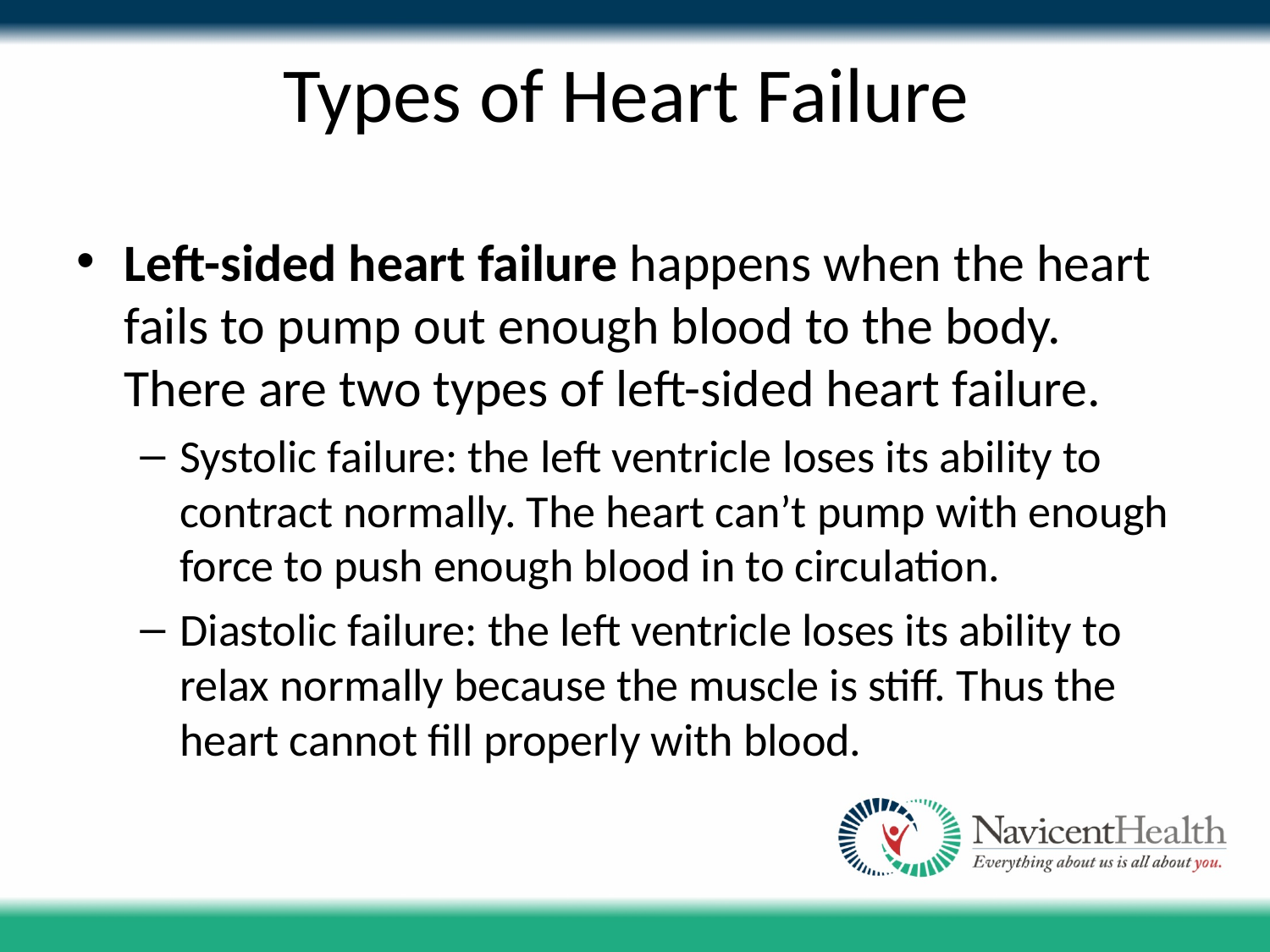

# Types of Heart Failure
Left-sided heart failure happens when the heart fails to pump out enough blood to the body. There are two types of left-sided heart failure.
Systolic failure: the left ventricle loses its ability to contract normally. The heart can’t pump with enough force to push enough blood in to circulation.
Diastolic failure: the left ventricle loses its ability to relax normally because the muscle is stiff. Thus the heart cannot fill properly with blood.